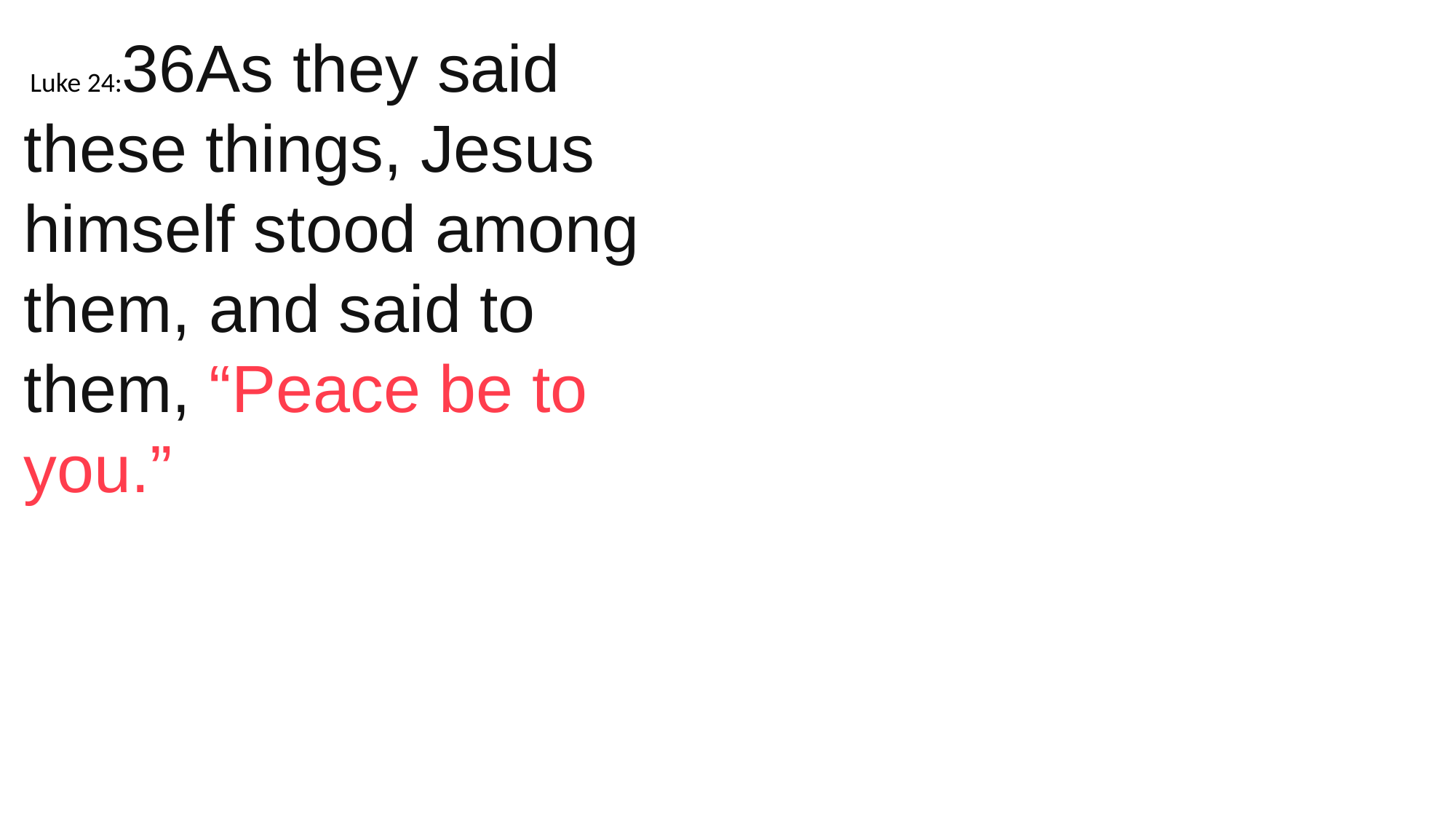

Luke 24:36As they said these things, Jesus himself stood among them, and said to them, “Peace be to you.”
 John